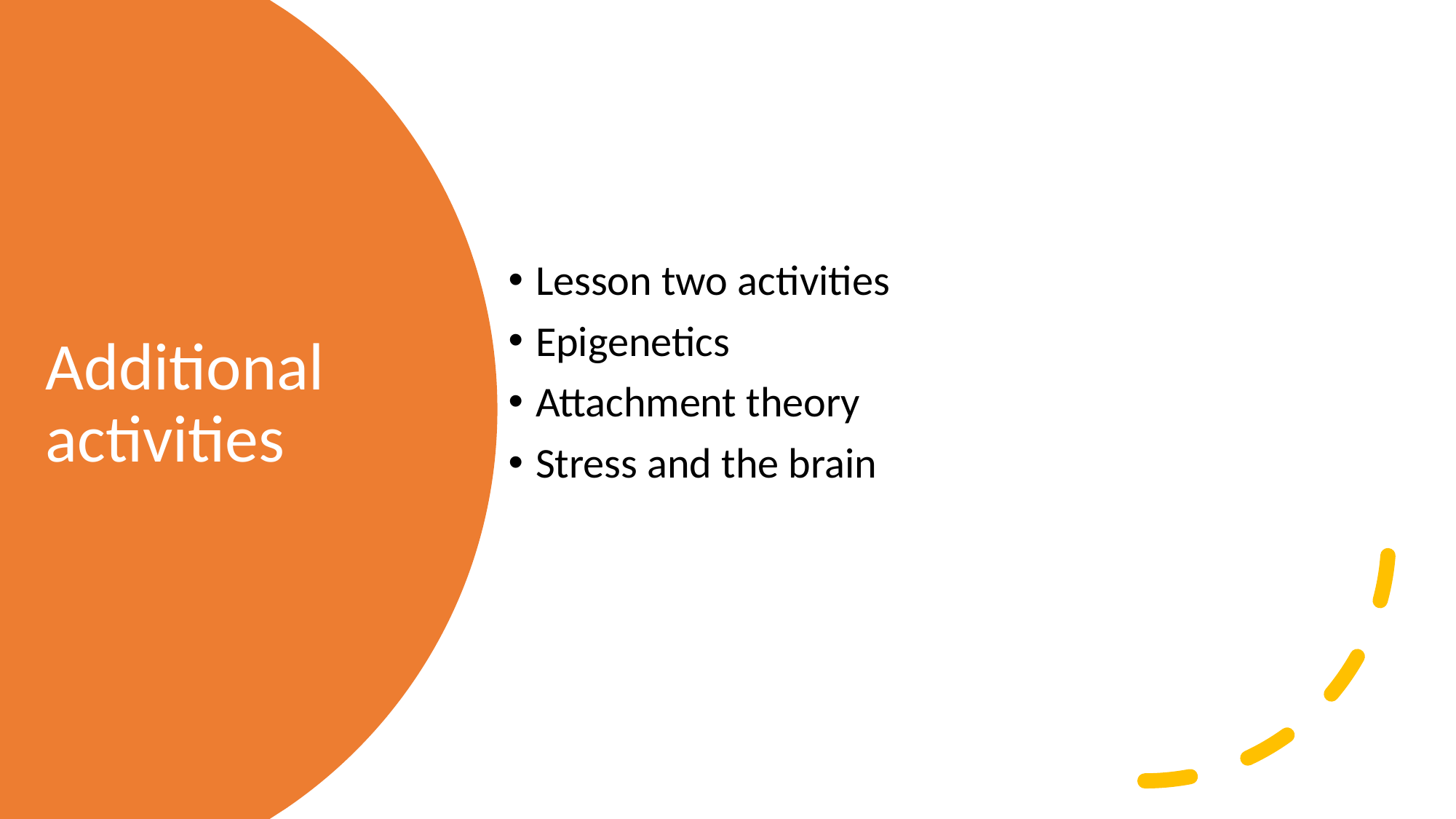

Lesson two activities
Epigenetics
Attachment theory
Stress and the brain

# Additional activities